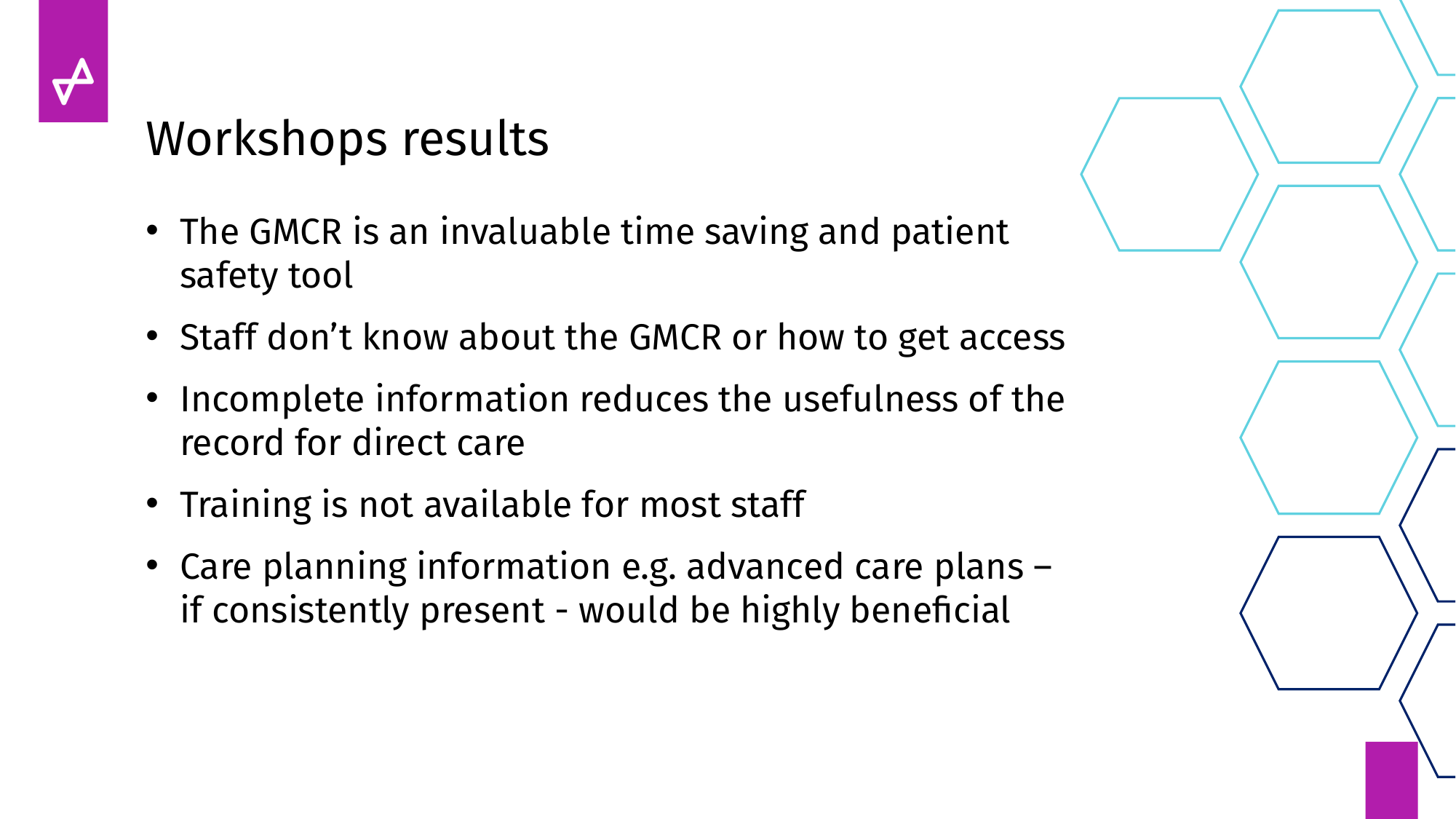

# Workshops results
The GMCR is an invaluable time saving and patient safety tool
Staff don’t know about the GMCR or how to get access
Incomplete information reduces the usefulness of the record for direct care
Training is not available for most staff
Care planning information e.g. advanced care plans – if consistently present - would be highly beneficial